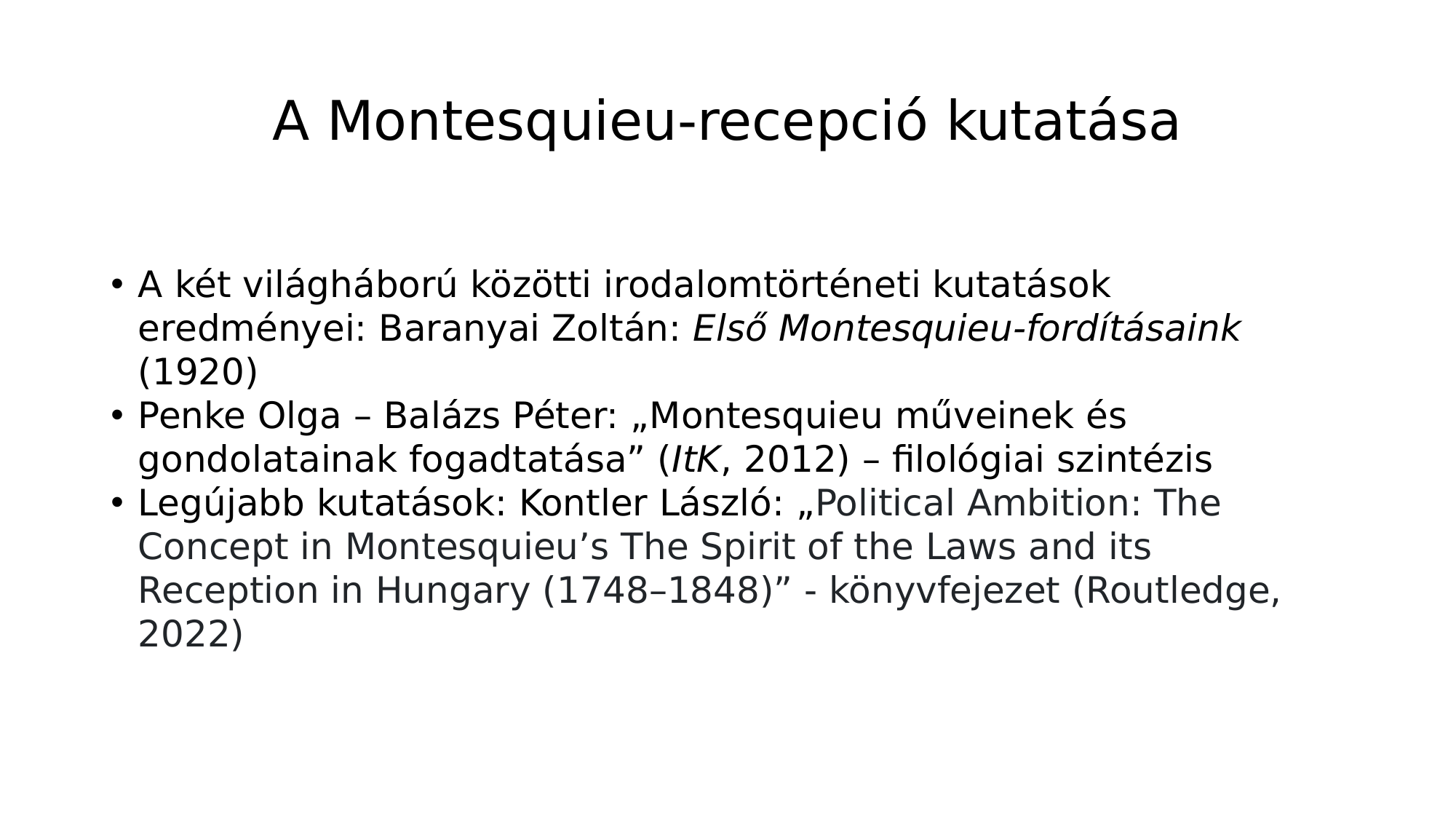

# A Montesquieu-recepció kutatása
A két világháború közötti irodalomtörténeti kutatások eredményei: Baranyai Zoltán: Első Montesquieu-fordításaink (1920)
Penke Olga – Balázs Péter: „Montesquieu műveinek és gondolatainak fogadtatása” (ItK, 2012) – filológiai szintézis
Legújabb kutatások: Kontler László: „Political Ambition: The Concept in Montesquieu’s The Spirit of the Laws and its Reception in Hungary (1748–1848)” - könyvfejezet (Routledge, 2022)